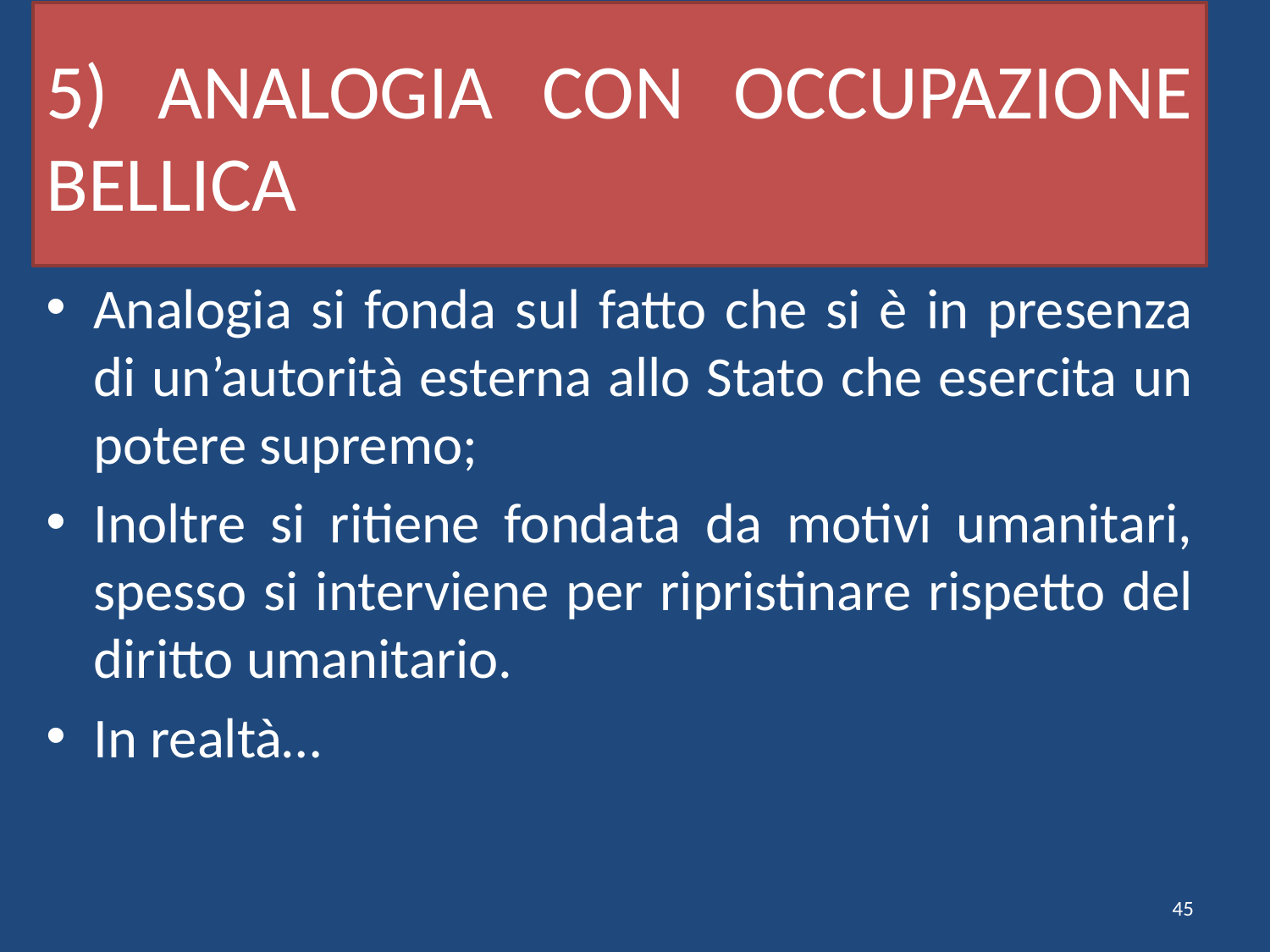

# 5) ANALOGIA CON OCCUPAZIONE BELLICA
Analogia si fonda sul fatto che si è in presenza di un’autorità esterna allo Stato che esercita un potere supremo;
Inoltre si ritiene fondata da motivi umanitari, spesso si interviene per ripristinare rispetto del diritto umanitario.
In realtà…
45